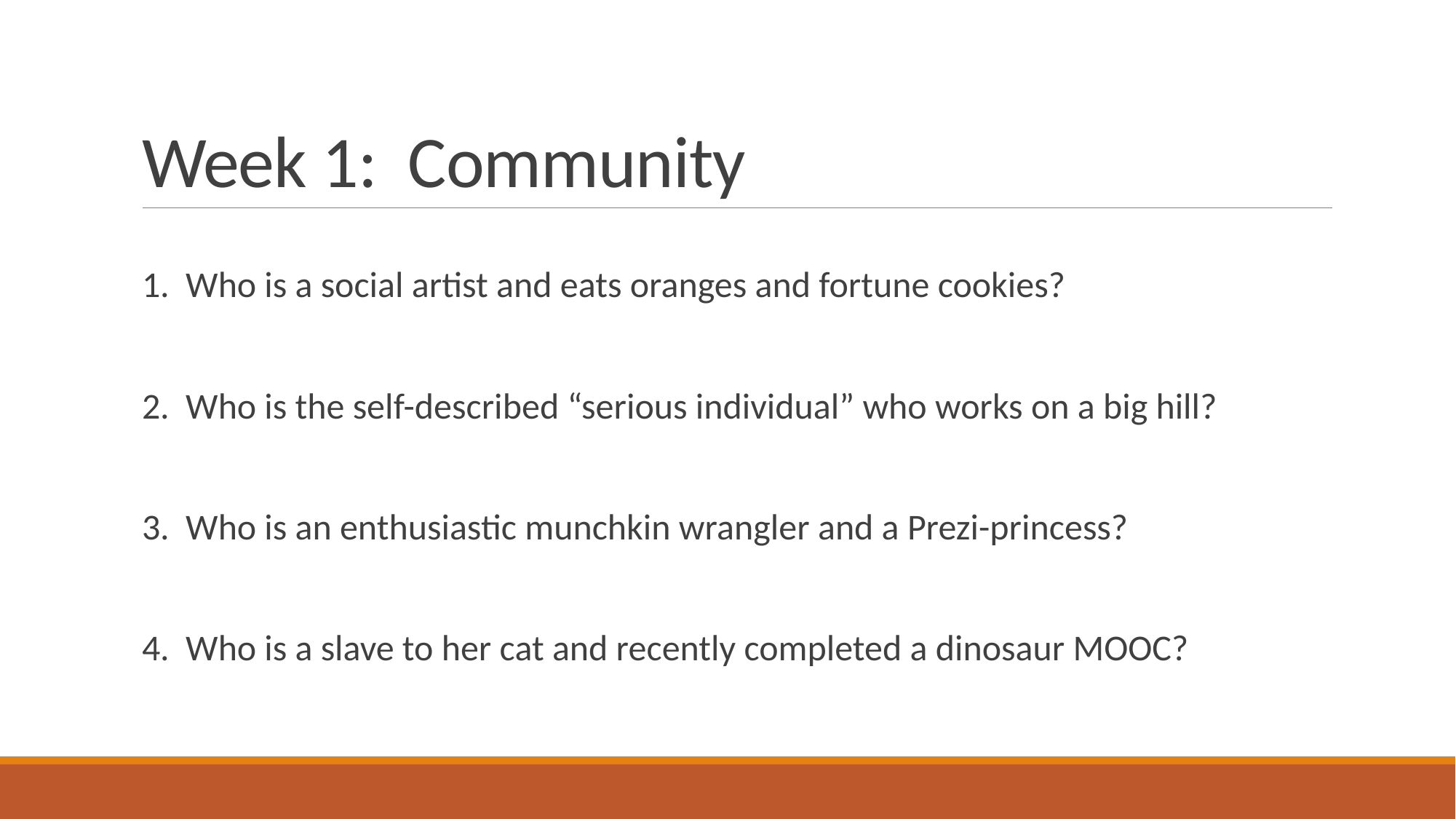

# Week 1:  Community
1.  Who is a social artist and eats oranges and fortune cookies?

2.  Who is the self-described “serious individual” who works on a big hill?

3.  Who is an enthusiastic munchkin wrangler and a Prezi-princess?

4.  Who is a slave to her cat and recently completed a dinosaur MOOC?